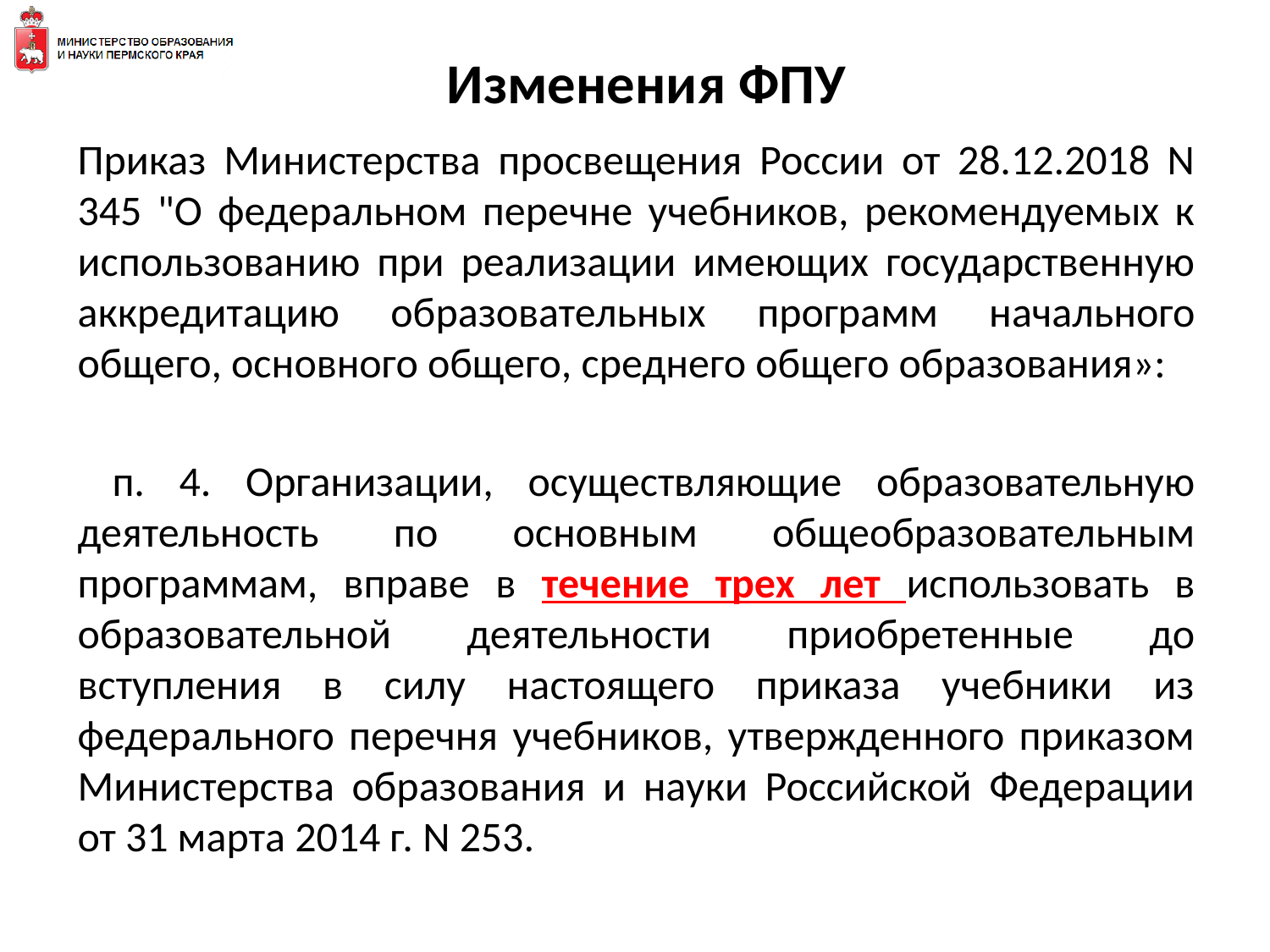

# Изменения ФПУ
Приказ Министерства просвещения России от 28.12.2018 N 345 "О федеральном перечне учебников, рекомендуемых к использованию при реализации имеющих государственную аккредитацию образовательных программ начального общего, основного общего, среднего общего образования»:

 п. 4. Организации, осуществляющие образовательную деятельность по основным общеобразовательным программам, вправе в течение трех лет использовать в образовательной деятельности приобретенные до вступления в силу настоящего приказа учебники из федерального перечня учебников, утвержденного приказом Министерства образования и науки Российской Федерации от 31 марта 2014 г. N 253.